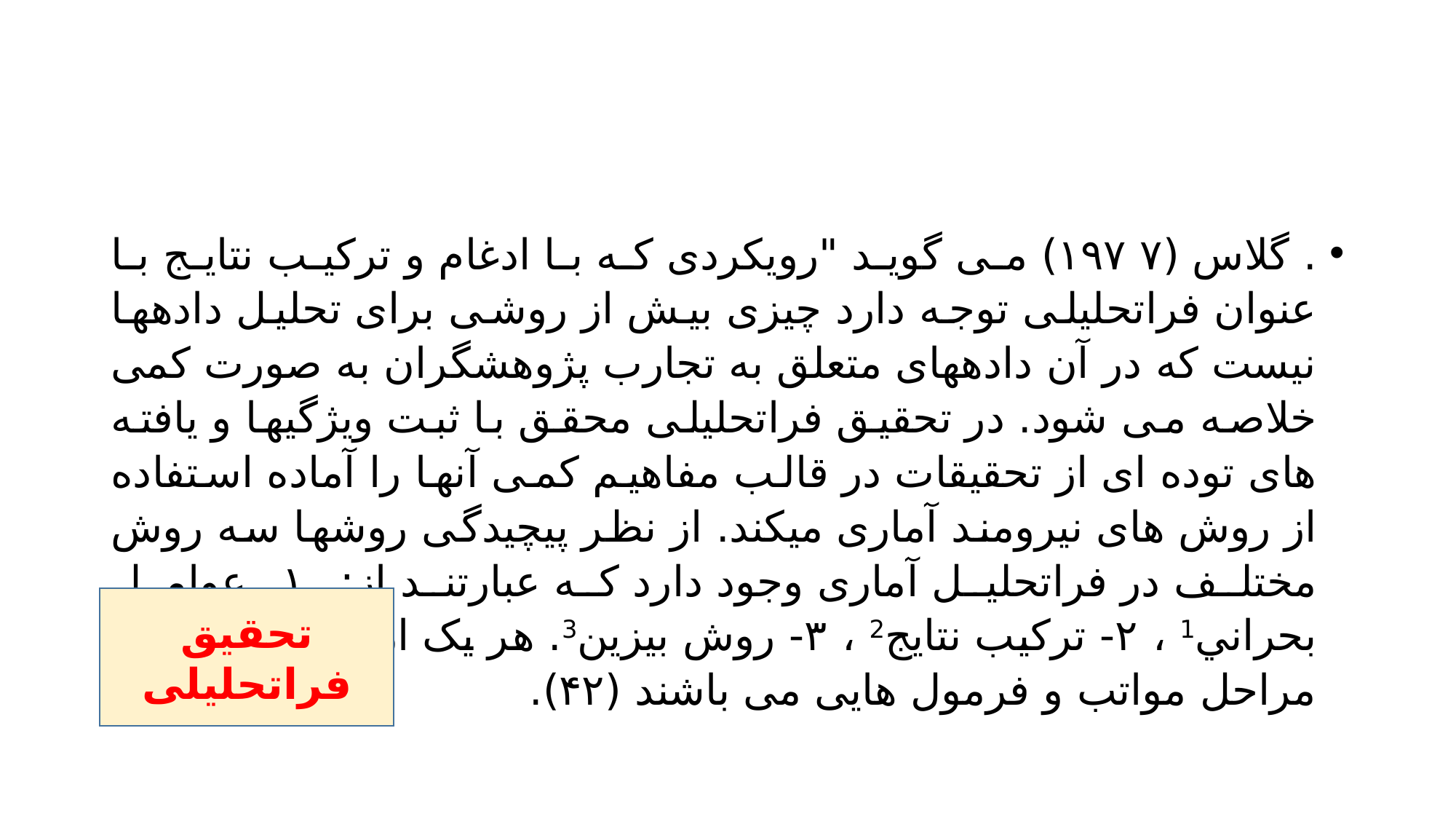

#
. گلاس (۱۹۷۷) می گوید "رویکردی که با ادغام و ترکیب نتایج با عنوان فراتحلیلی توجه دارد چیزی بیش از روشی برای تحلیل دادهها نیست که در آن دادههای متعلق به تجارب پژوهشگران به صورت کمی خلاصه می شود. در تحقیق فراتحلیلی محقق با ثبت ويژگيها و یافته های توده ای از تحقیقات در قالب مفاهیم کمی آنها را آماده استفاده از روش های نیرومند آماری میکند. از نظر پیچیدگی روشها سه روش مختلف در فراتحلیل آماری وجود دارد که عبارتند از: ۱_ عوامل بحراني1 ، ۲- تركيب نتایج2 ، ۳- روش بیزین3. هر یک از روش ها دارای مراحل مواتب و فرمول هایی می باشند (۴۲).

تحقیق فراتحلیلی